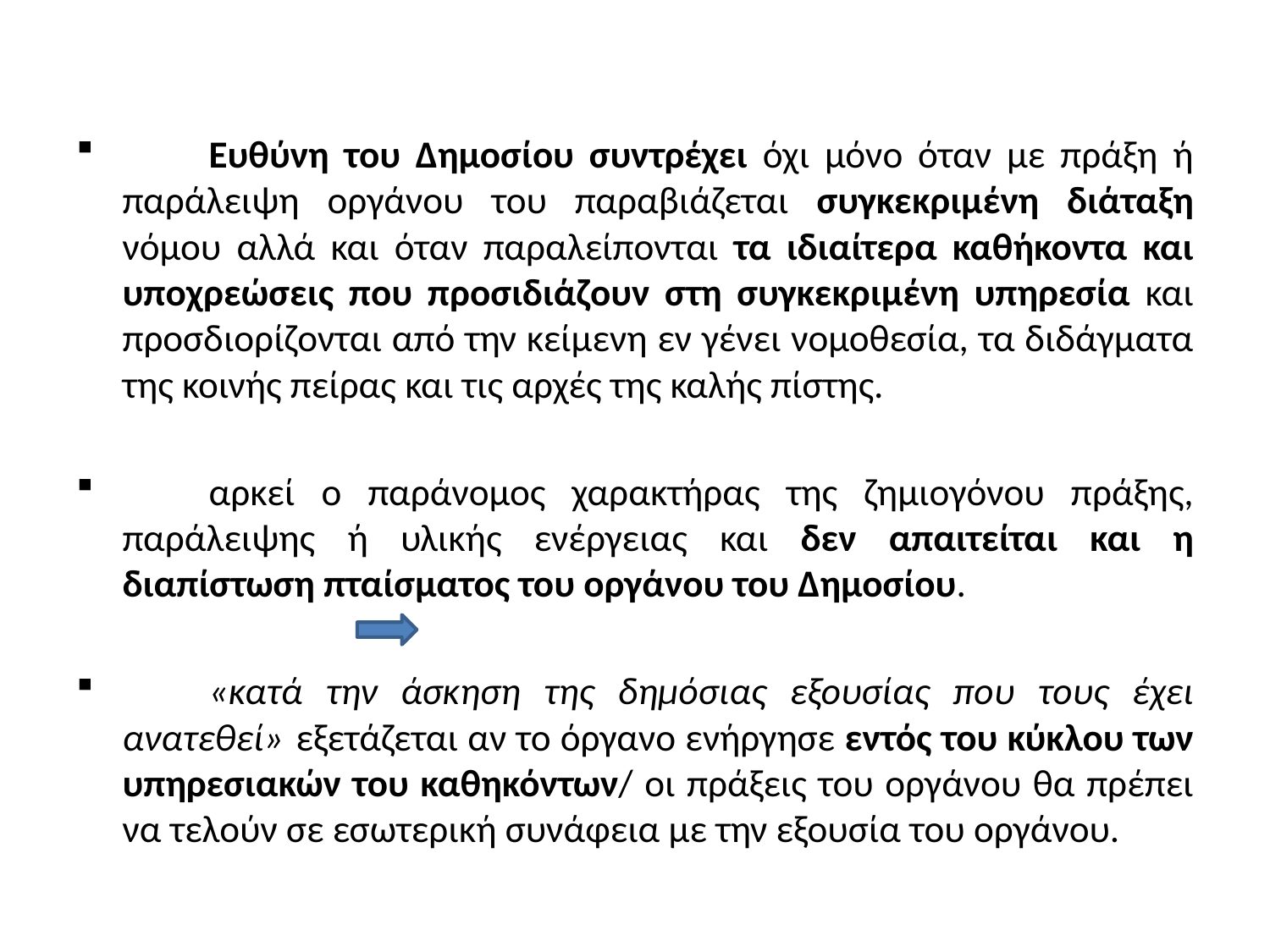

Ευθύνη του Δημοσίου συντρέχει όχι μόνο όταν με πράξη ή παράλειψη οργάνου του παραβιάζεται συγκεκριμένη διάταξη νόμου αλλά και όταν παραλείπονται τα ιδιαίτερα καθήκοντα και υποχρεώσεις που προσιδιάζουν στη συγκεκριμένη υπηρεσία και προσδιορίζονται από την κείμενη εν γένει νομοθεσία, τα διδάγματα της κοινής πείρας και τις αρχές της καλής πίστης.

	αρκεί ο παράνομος χαρακτήρας της ζημιογόνου πράξης, παράλειψης ή υλικής ενέργειας και δεν απαιτείται και η διαπίστωση πταίσματος του οργάνου του Δημοσίου.

	«κατά την άσκηση της δημόσιας εξουσίας που τους έχει ανατεθεί» 		εξετάζεται αν το όργανο ενήργησε εντός του κύκλου των υπηρεσιακών του καθηκόντων/ οι πράξεις του οργάνου θα πρέπει να τελούν σε εσωτερική συνάφεια με την εξουσία του οργάνου.